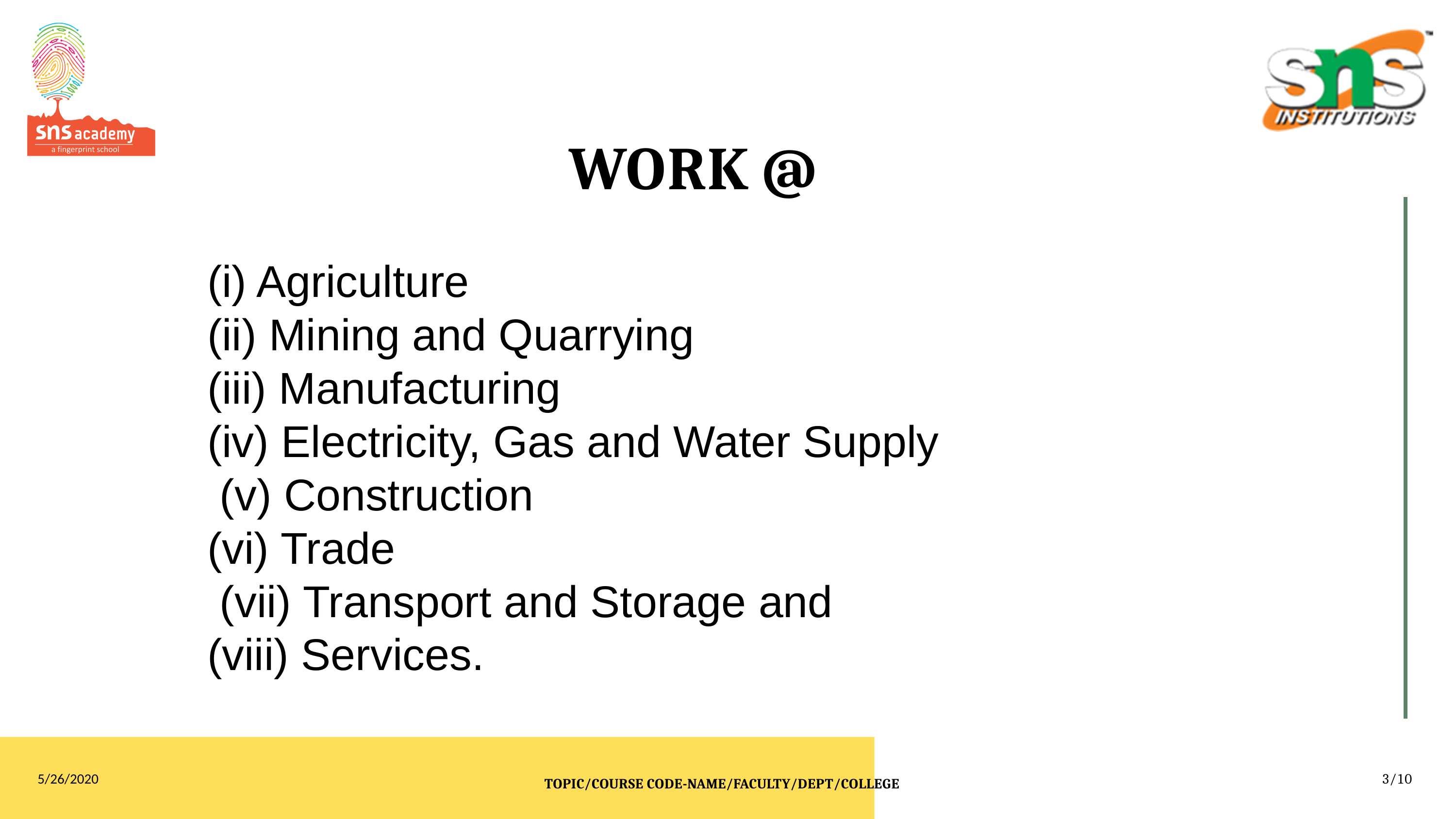

WORK @

(i) Agriculture
(ii) Mining and Quarrying
(iii) Manufacturing
(iv) Electricity, Gas and Water Supply
 (v) Construction
(vi) Trade
 (vii) Transport and Storage and
(viii) Services.

5/26/2020
3/10
TOPIC/COURSE CODE-NAME/FACULTY/DEPT/COLLEGE